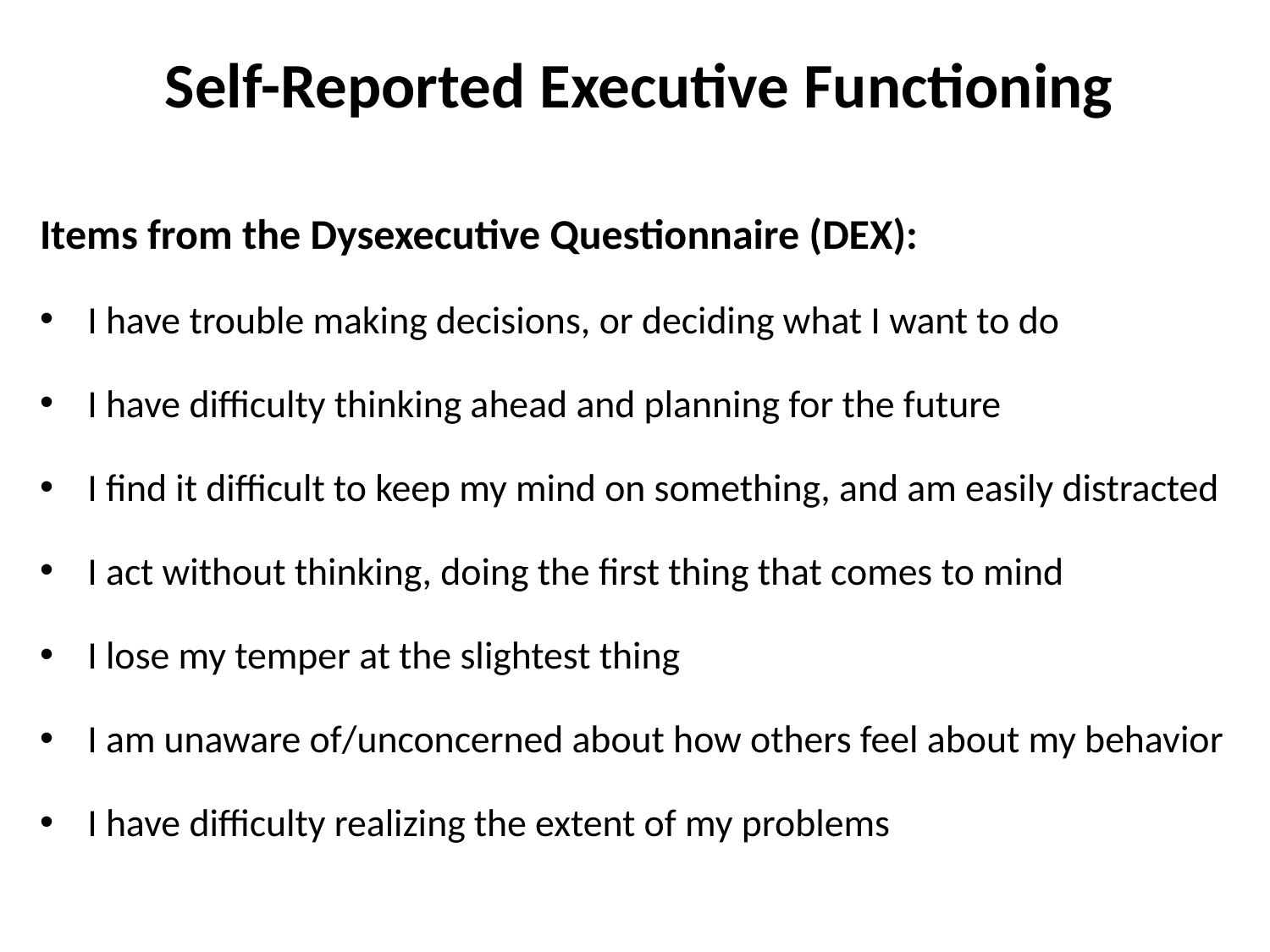

# Self-Reported Executive Functioning
Items from the Dysexecutive Questionnaire (DEX):
I have trouble making decisions, or deciding what I want to do
I have difficulty thinking ahead and planning for the future
I find it difficult to keep my mind on something, and am easily distracted
I act without thinking, doing the first thing that comes to mind
I lose my temper at the slightest thing
I am unaware of/unconcerned about how others feel about my behavior
I have difficulty realizing the extent of my problems